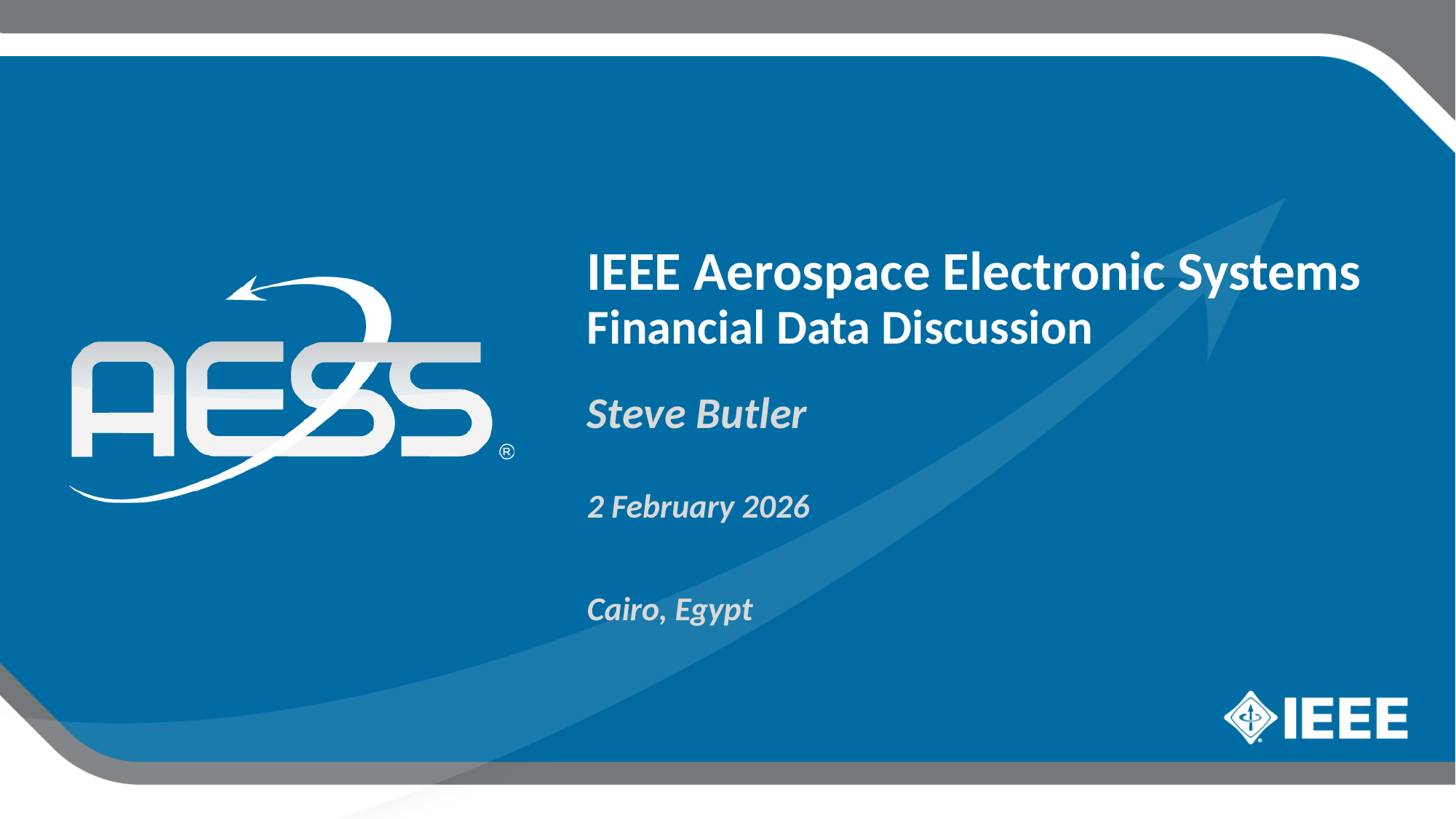

IEEE Aerospace Electronic Systems
Financial Data Discussion
Steve Butler

2 February 2026

Cairo, Egypt